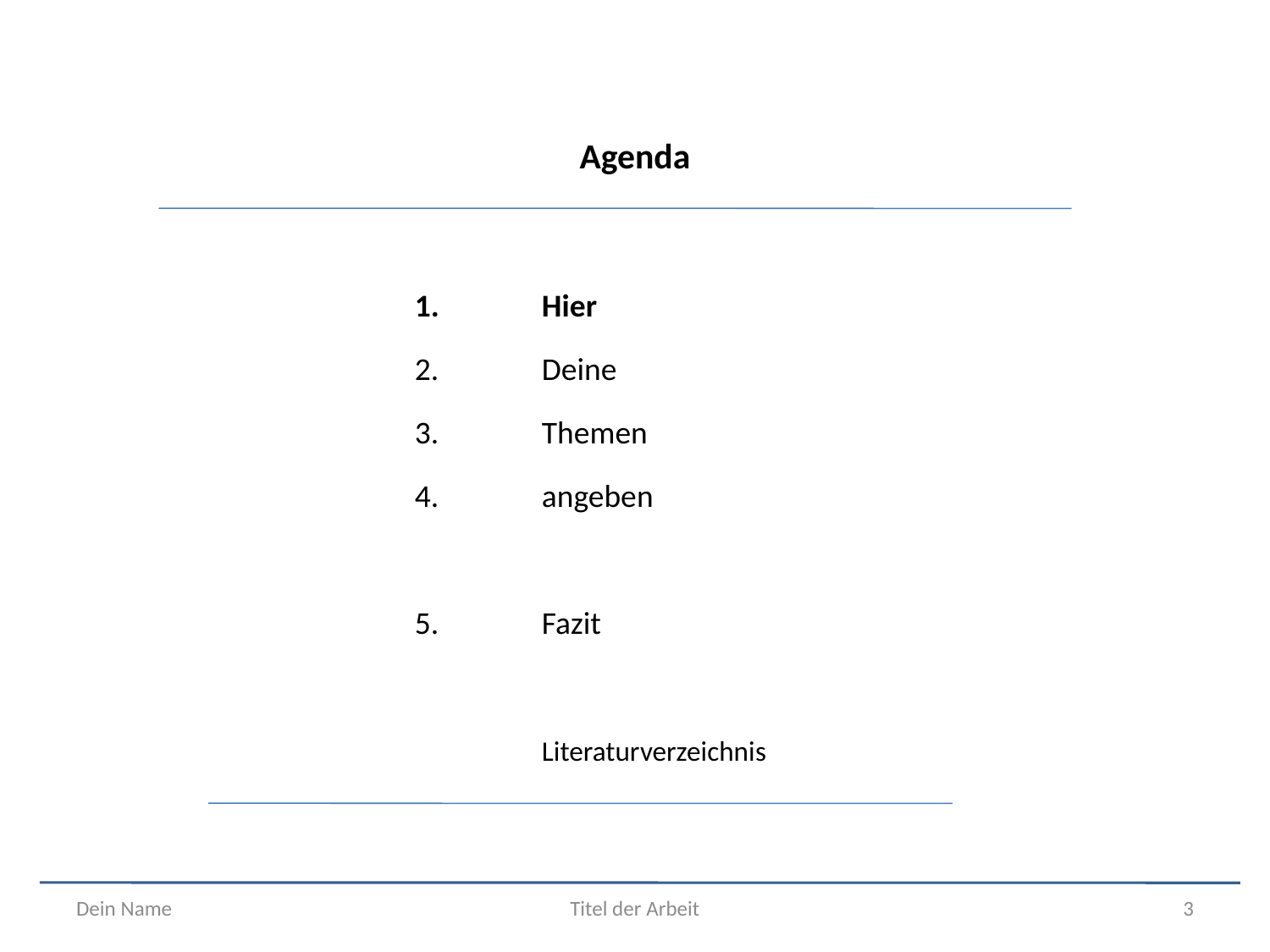

Agenda

			1.	Hier
			2.	Deine
			3.	Themen
			4.	angeben

			5.	Fazit

				Literaturverzeichnis

Dein Name
Titel der Arbeit
3